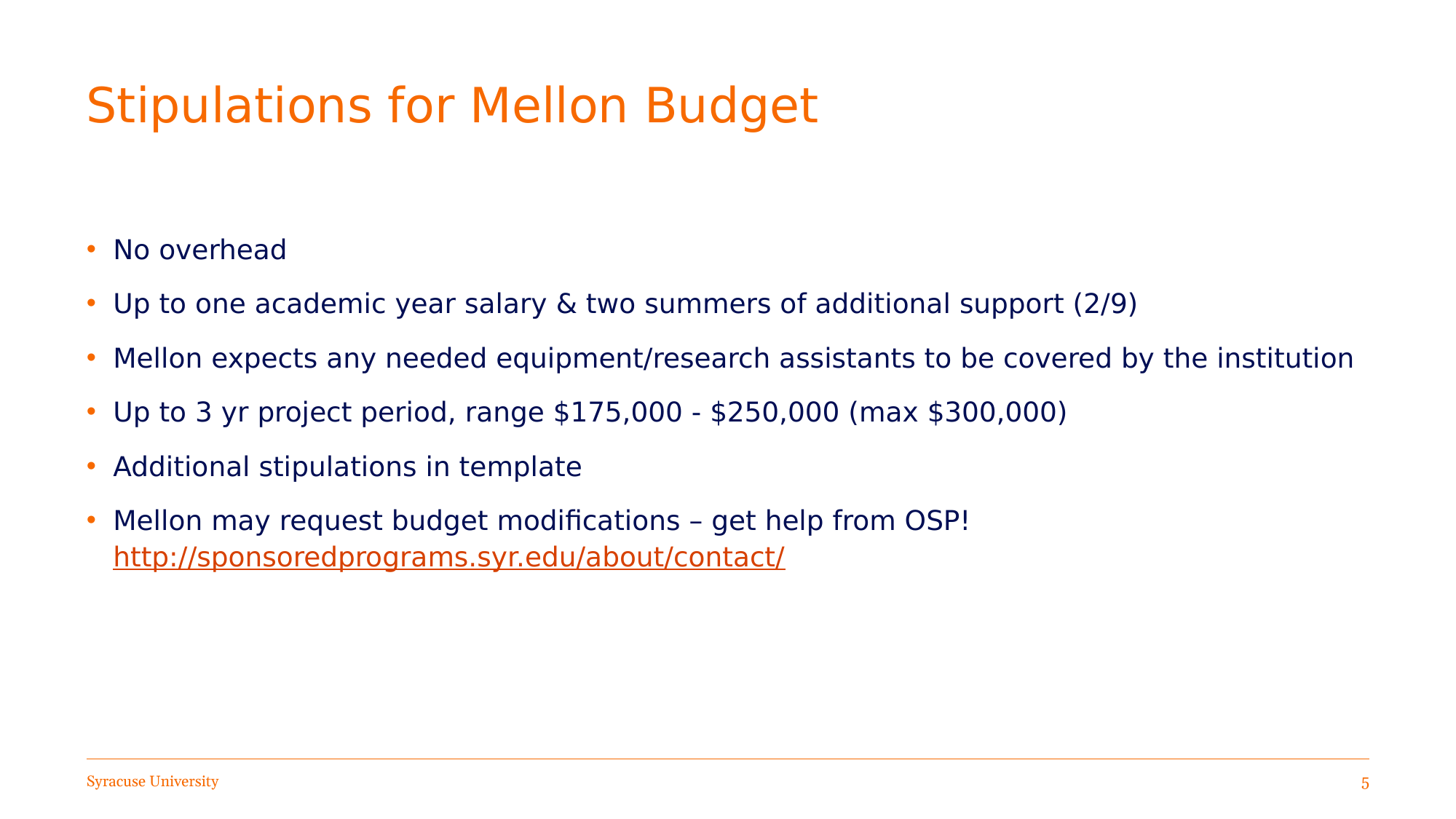

# Stipulations for Mellon Budget
No overhead
Up to one academic year salary & two summers of additional support (2/9)
Mellon expects any needed equipment/research assistants to be covered by the institution
Up to 3 yr project period, range $175,000 - $250,000 (max $300,000)
Additional stipulations in template
Mellon may request budget modifications – get help from OSP! http://sponsoredprograms.syr.edu/about/contact/